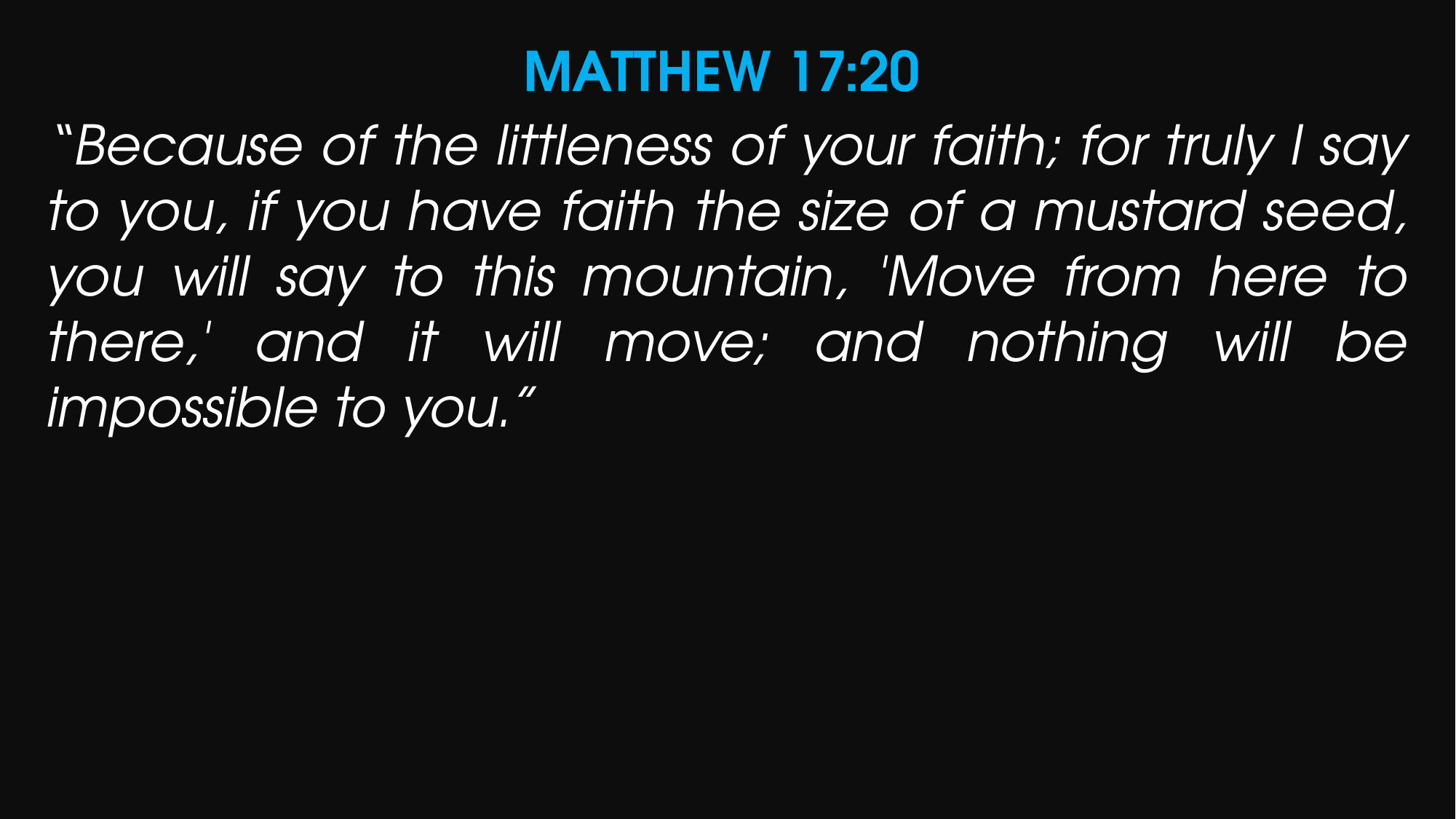

Matthew 17:20
“Because of the littleness of your faith; for truly I say to you, if you have faith the size of a mustard seed, you will say to this mountain, 'Move from here to there,' and it will move; and nothing will be impossible to you.”